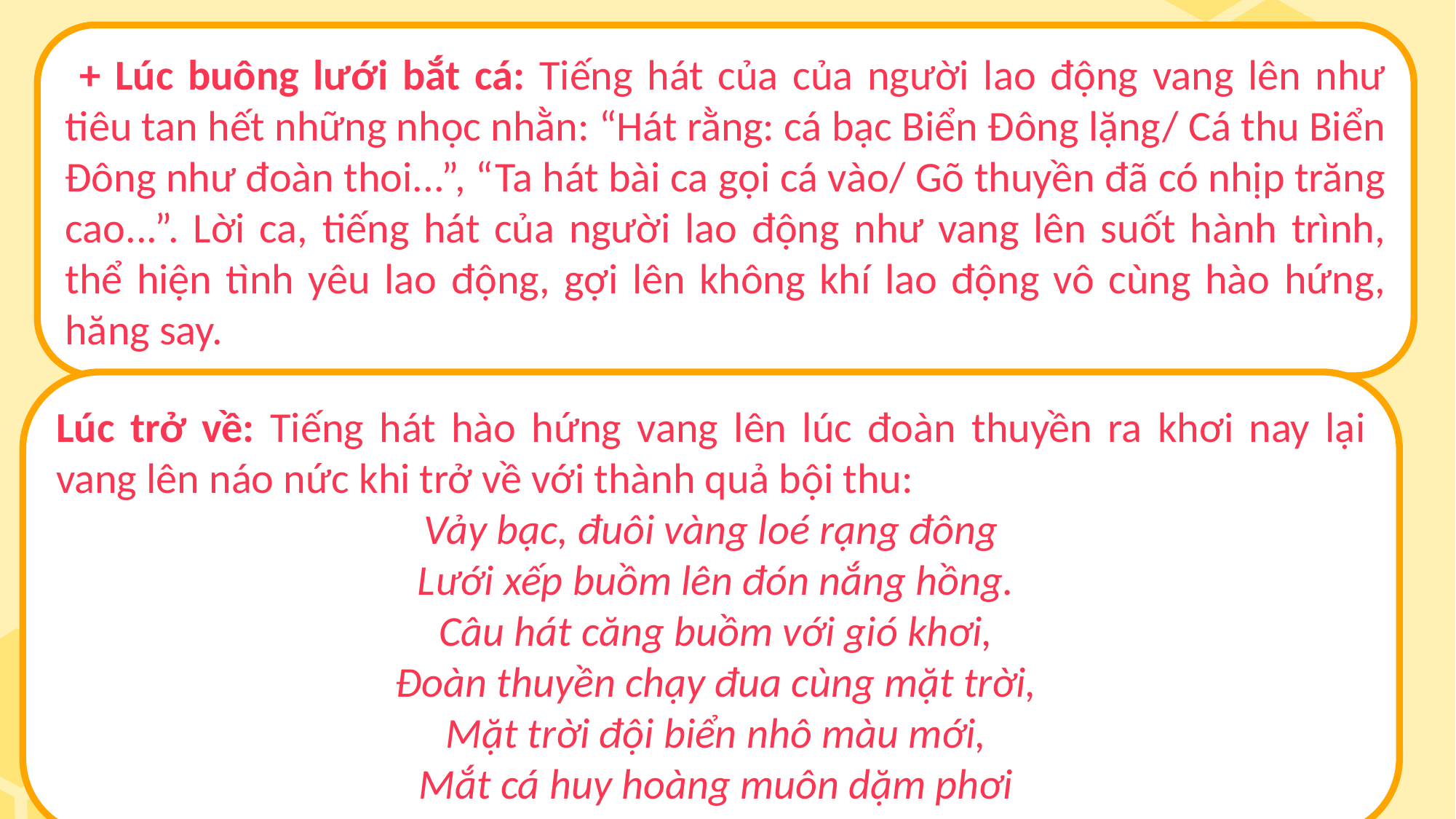

+ Lúc buông lưới bắt cá: Tiếng hát của của người lao động vang lên như tiêu tan hết những nhọc nhằn: “Hát rằng: cá bạc Biển Đông lặng/ Cá thu Biển Đông như đoàn thoi...”, “Ta hát bài ca gọi cá vào/ Gõ thuyền đã có nhịp trăng cao...”. Lời ca, tiếng hát của người lao động như vang lên suốt hành trình, thể hiện tình yêu lao động, gợi lên không khí lao động vô cùng hào hứng, hăng say.
Lúc trở về: Tiếng hát hào hứng vang lên lúc đoàn thuyền ra khơi nay lại vang lên náo nức khi trở về với thành quả bội thu:
Vảy bạc, đuôi vàng loé rạng đông
 Lưới xếp buồm lên đón nắng hồng.
 Câu hát căng buồm với gió khơi,
 Đoàn thuyền chạy đua cùng mặt trời,
 Mặt trời đội biển nhô màu mới,
 Mắt cá huy hoàng muôn dặm phơi